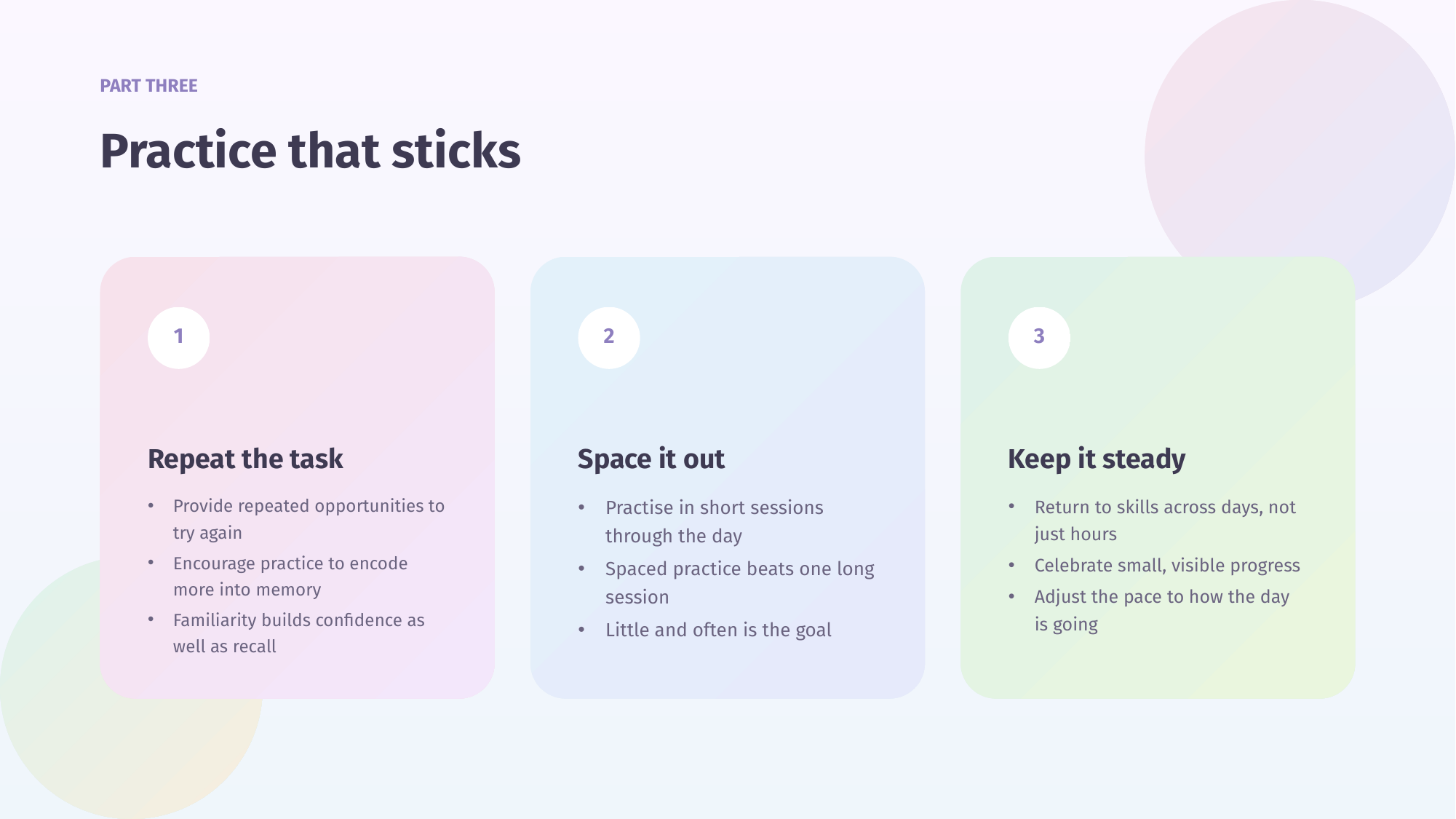

PART THREE
Practice that sticks

1
2
3
Repeat the task
Space it out
Keep it steady
Provide repeated opportunities to try again
Encourage practice to encode more into memory
Familiarity builds confidence as well as recall
Practise in short sessions through the day
Spaced practice beats one long session
Little and often is the goal
Return to skills across days, not just hours
Celebrate small, visible progress
Adjust the pace to how the day is going